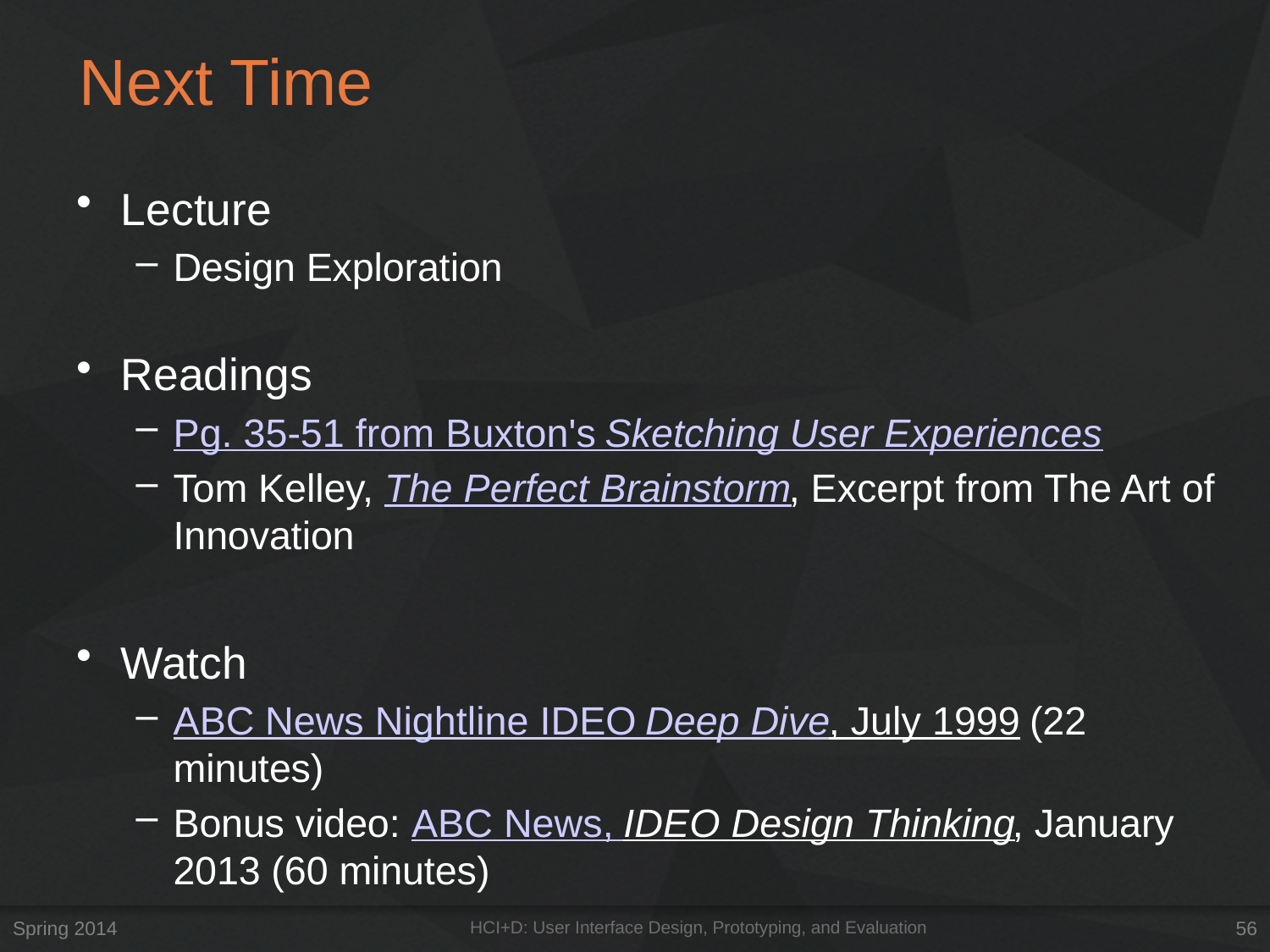

# Next Time
Lecture
Design Exploration
Readings
Pg. 35-51 from Buxton's Sketching User Experiences
Tom Kelley, The Perfect Brainstorm, Excerpt from The Art of Innovation

Watch
ABC News Nightline IDEO Deep Dive, July 1999 (22 minutes)
Bonus video: ABC News, IDEO Design Thinking, January 2013 (60 minutes)
Spring 2014
HCI+D: User Interface Design, Prototyping, and Evaluation
56